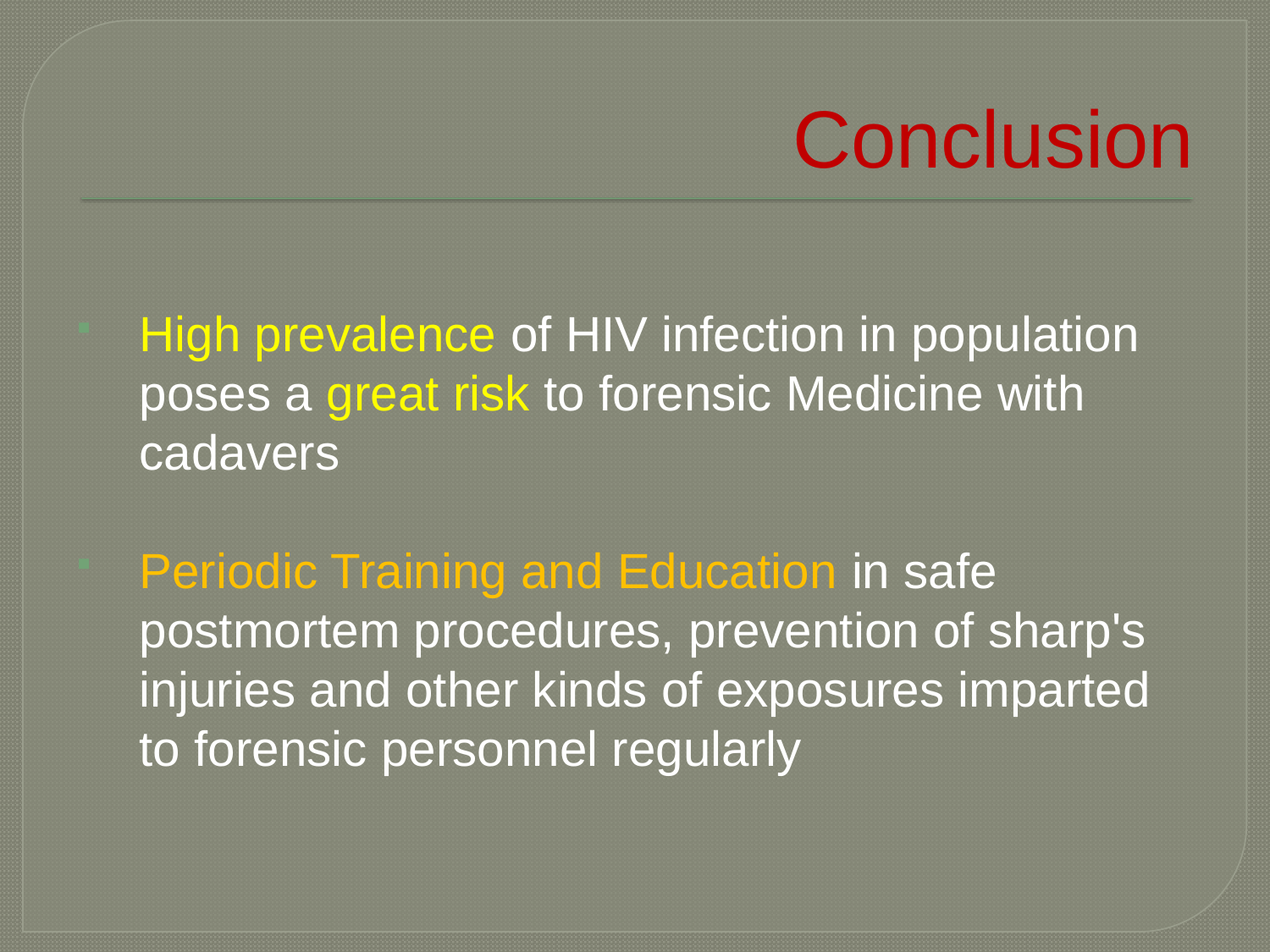

# Conclusion
High prevalence of HIV infection in population poses a great risk to forensic Medicine with cadavers

Periodic Training and Education in safe postmortem procedures, prevention of sharp's injuries and other kinds of exposures imparted to forensic personnel regularly